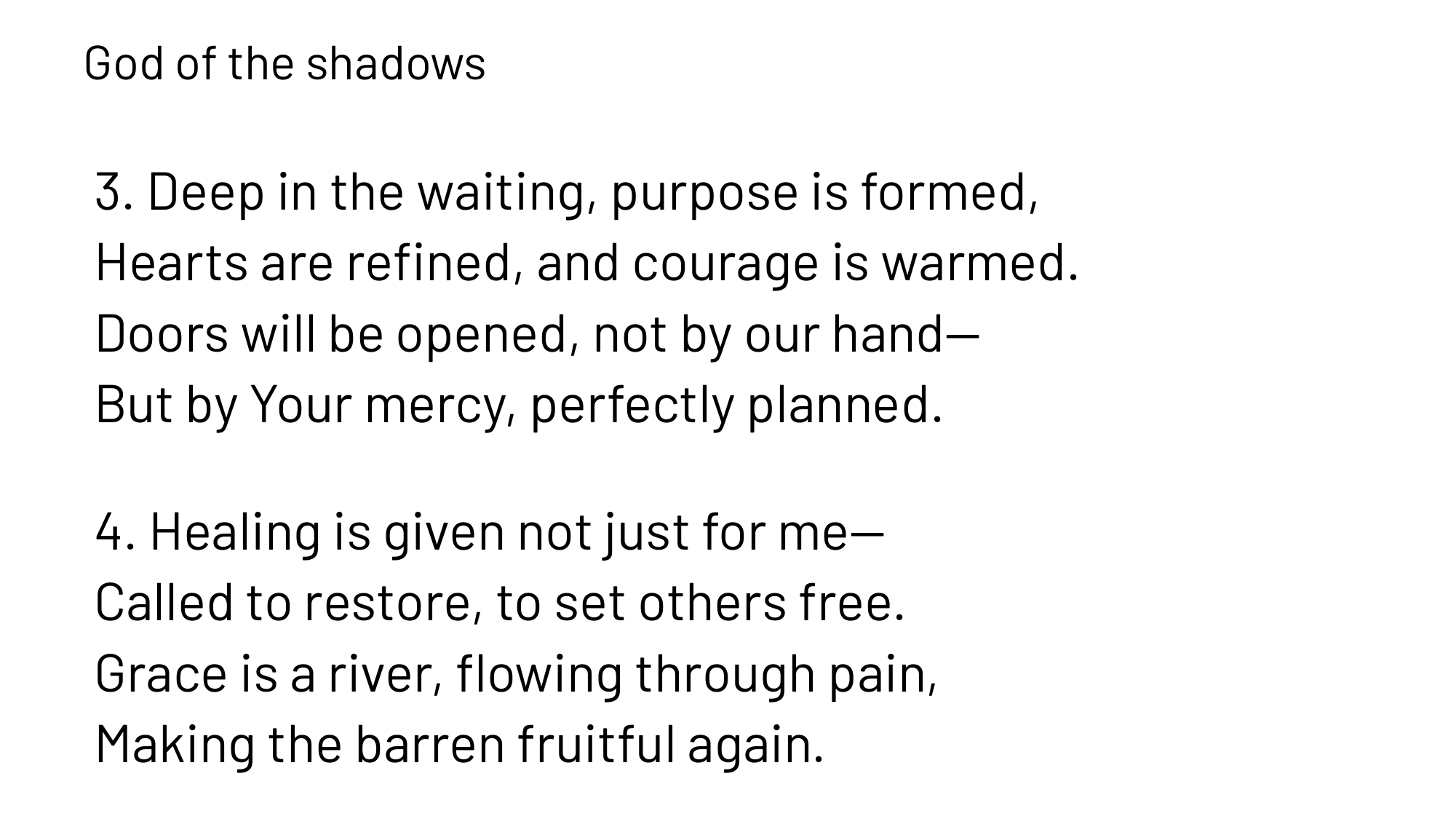

# God of the shadows
3. Deep in the waiting, purpose is formed,
Hearts are refined, and courage is warmed.
Doors will be opened, not by our hand—
But by Your mercy, perfectly planned.

4. Healing is given not just for me—
Called to restore, to set others free.
Grace is a river, flowing through pain,
Making the barren fruitful again.